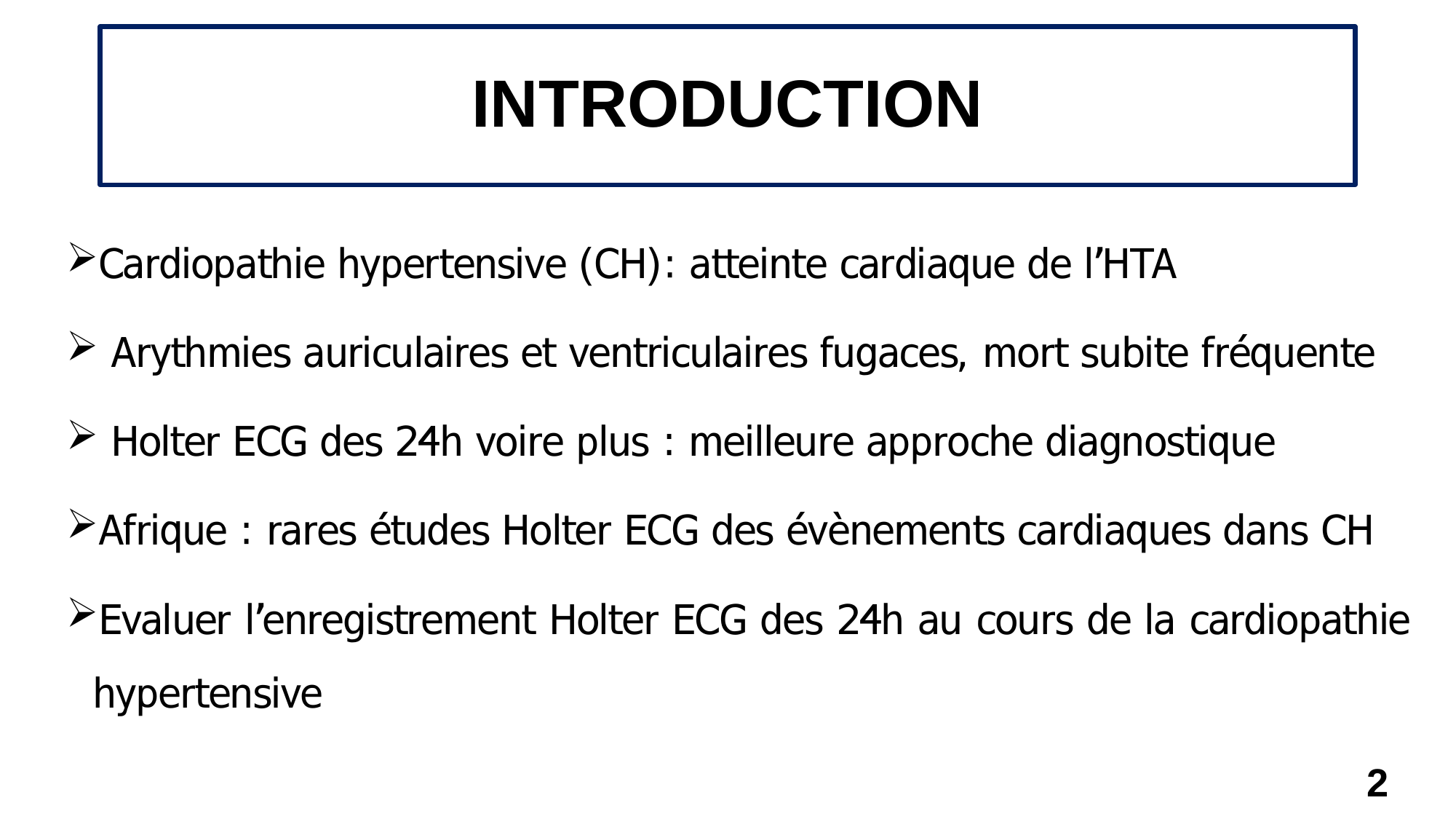

# INTRODUCTION
Cardiopathie hypertensive (CH): atteinte cardiaque de l’HTA
 Arythmies auriculaires et ventriculaires fugaces, mort subite fréquente
 Holter ECG des 24h voire plus : meilleure approche diagnostique
Afrique : rares études Holter ECG des évènements cardiaques dans CH
Evaluer l’enregistrement Holter ECG des 24h au cours de la cardiopathie hypertensive

2